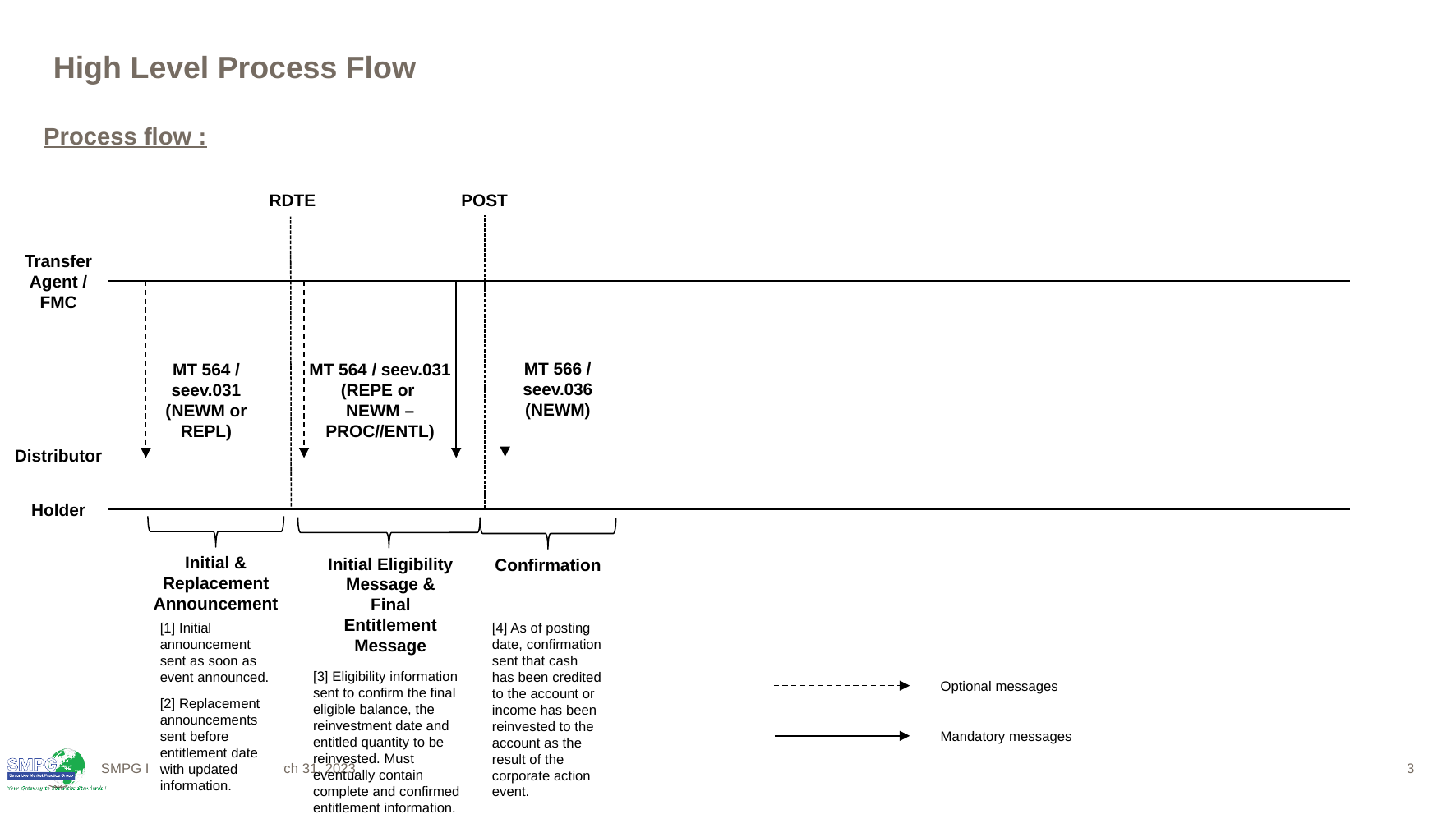

# High Level Process Flow
Process flow :

RDTE
POST
Transfer Agent / FMC
MT 566 / seev.036
(NEWM)
MT 564 / seev.031
(NEWM or REPL)
MT 564 / seev.031
(REPE or
NEWM – PROC//ENTL)
Distributor

Holder
Initial & Replacement Announcement
Initial Eligibility Message & Final Entitlement Message
Confirmation
[1] Initial announcement sent as soon as event announced.
[2] Replacement announcements sent before entitlement date with updated information.
[4] As of posting date, confirmation sent that cash has been credited to the account or income has been reinvested to the account as the result of the corporate action event.
[3] Eligibility information sent to confirm the final eligible balance, the reinvestment date and entitled quantity to be reinvested. Must eventually contain complete and confirmed entitlement information.
Optional messages
Mandatory messages
SMPG IF - CA Stream 2 - March 31, 2023
3